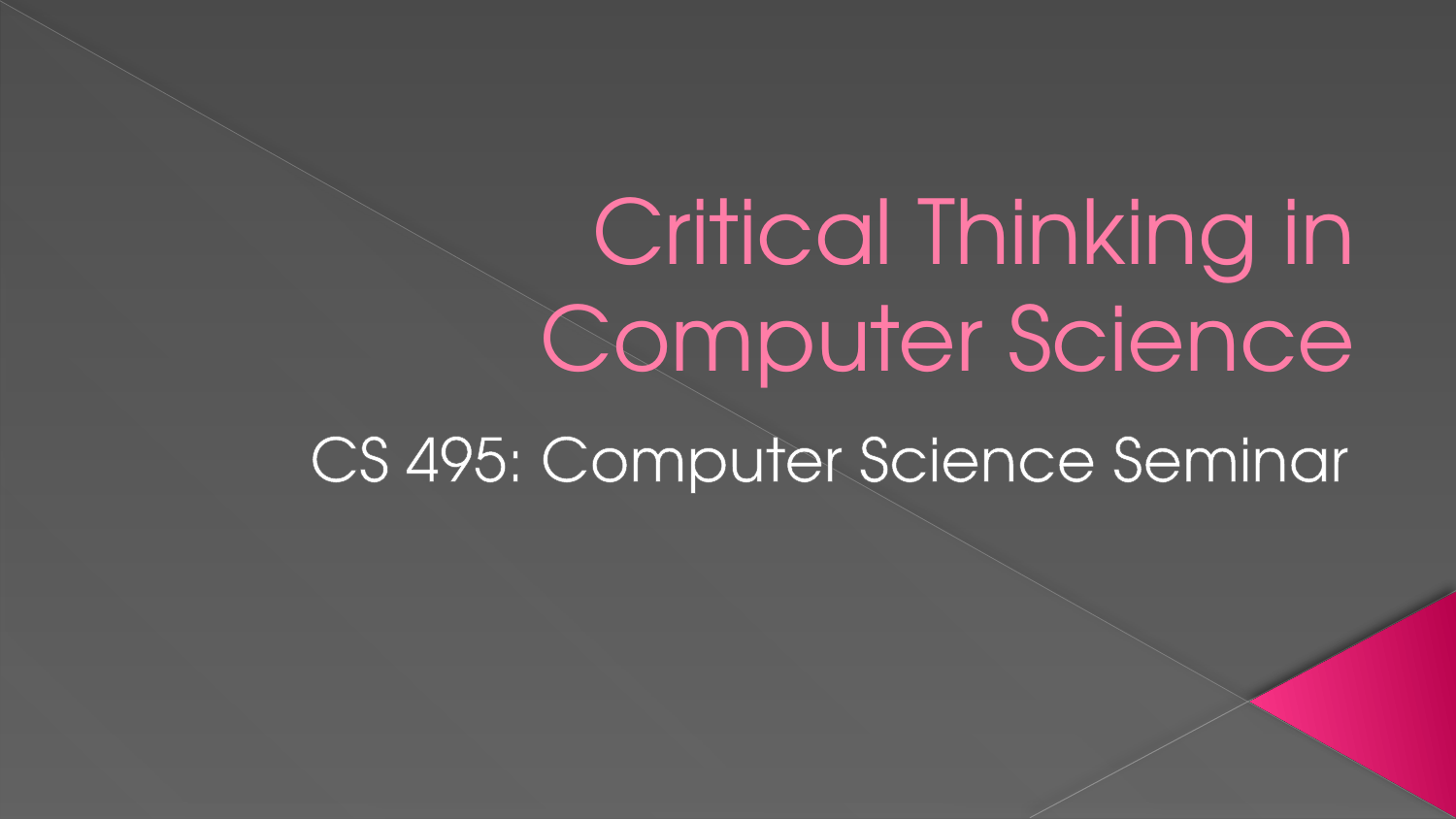

# Critical Thinking in Computer Science
CS 495: Computer Science Seminar